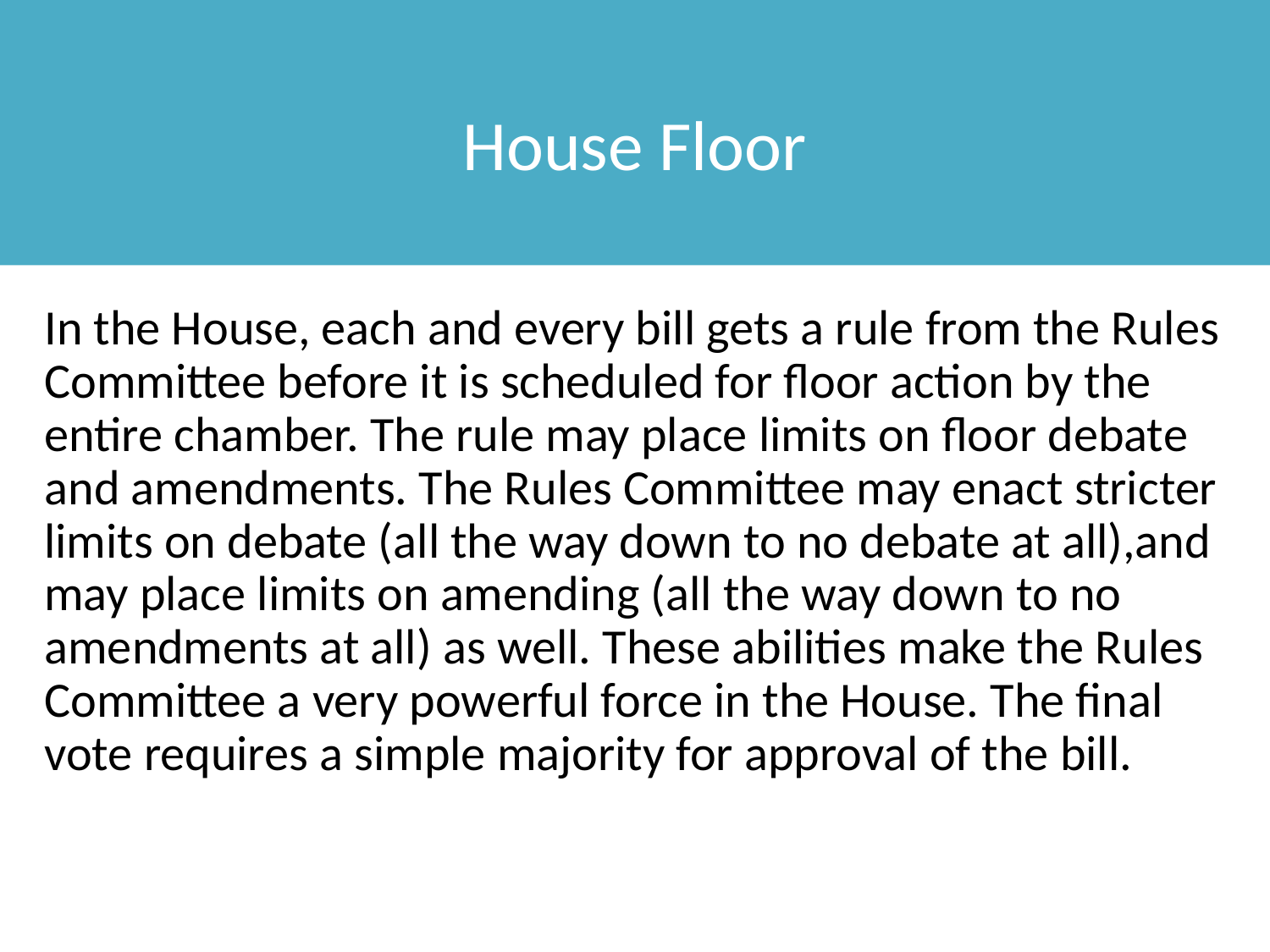

# House Floor
In the House, each and every bill gets a rule from the Rules Committee before it is scheduled for floor action by the entire chamber. The rule may place limits on floor debate and amendments. The Rules Committee may enact stricter limits on debate (all the way down to no debate at all),and may place limits on amending (all the way down to no amendments at all) as well. These abilities make the Rules Committee a very powerful force in the House. The final vote requires a simple majority for approval of the bill.